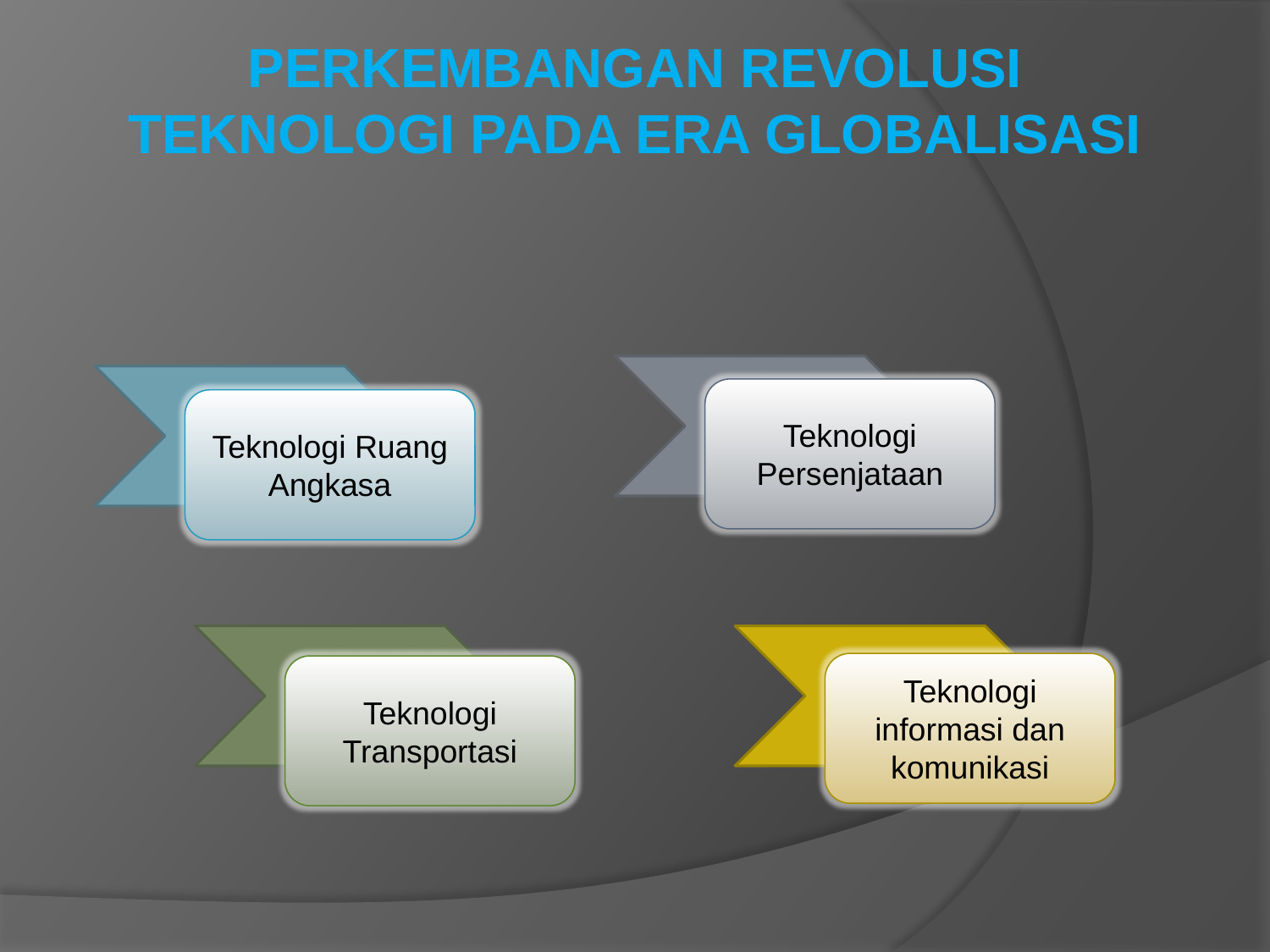

# Perkembangan Revolusi Teknologi pada era Globalisasi

Teknologi Persenjataan
Teknologi Ruang Angkasa

Teknologi informasi dan komunikasi
Teknologi Transportasi